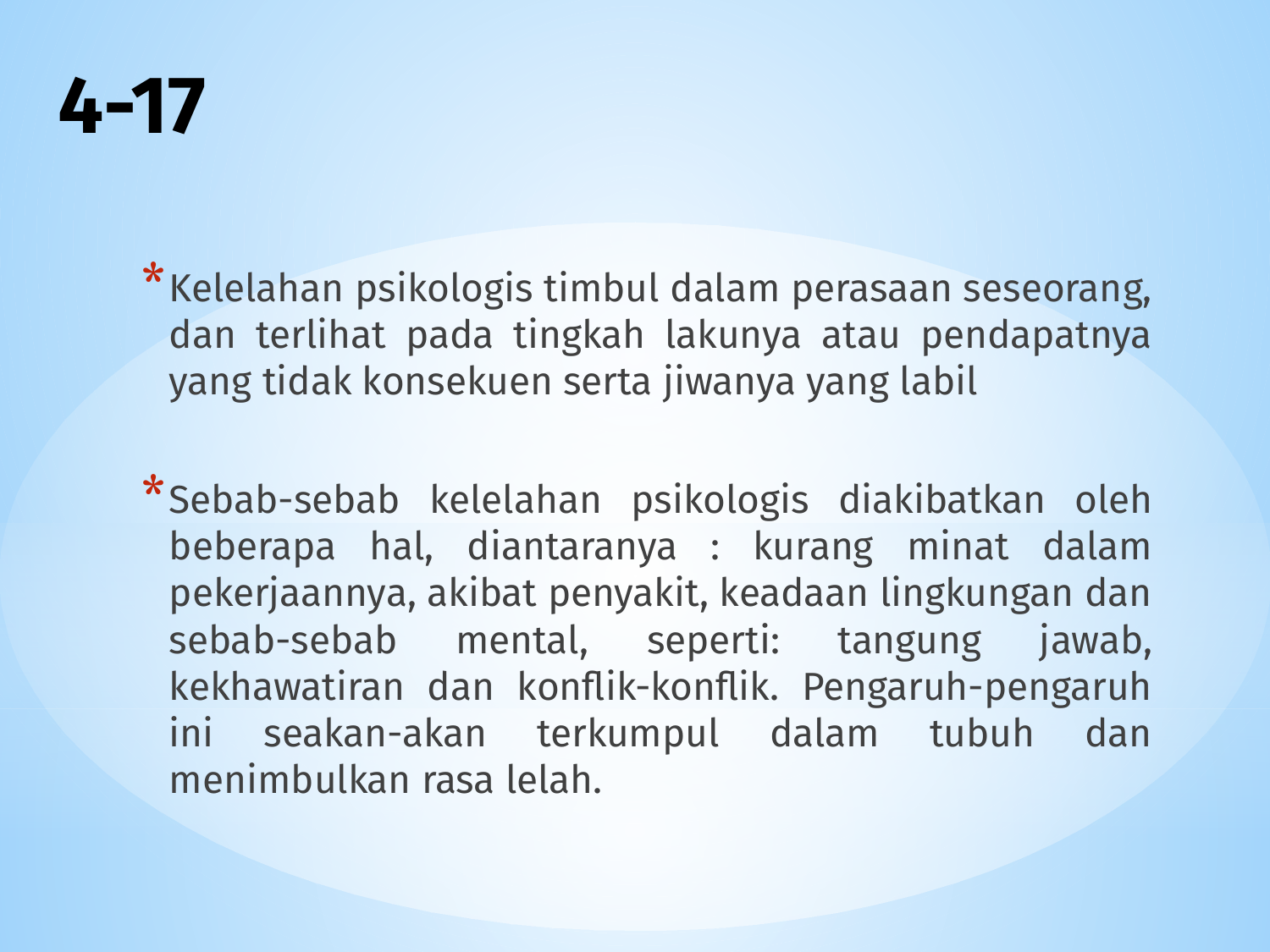

# 4-17
Kelelahan psikologis timbul dalam perasaan seseorang, dan terlihat pada tingkah lakunya atau pendapatnya yang tidak konsekuen serta jiwanya yang labil

Sebab-sebab kelelahan psikologis diakibatkan oleh beberapa hal, diantaranya : kurang minat dalam pekerjaannya, akibat penyakit, keadaan lingkungan dan sebab-sebab mental, seperti: tangung jawab, kekhawatiran dan konflik-konflik. Pengaruh-pengaruh ini seakan-akan terkumpul dalam tubuh dan menimbulkan rasa lelah.